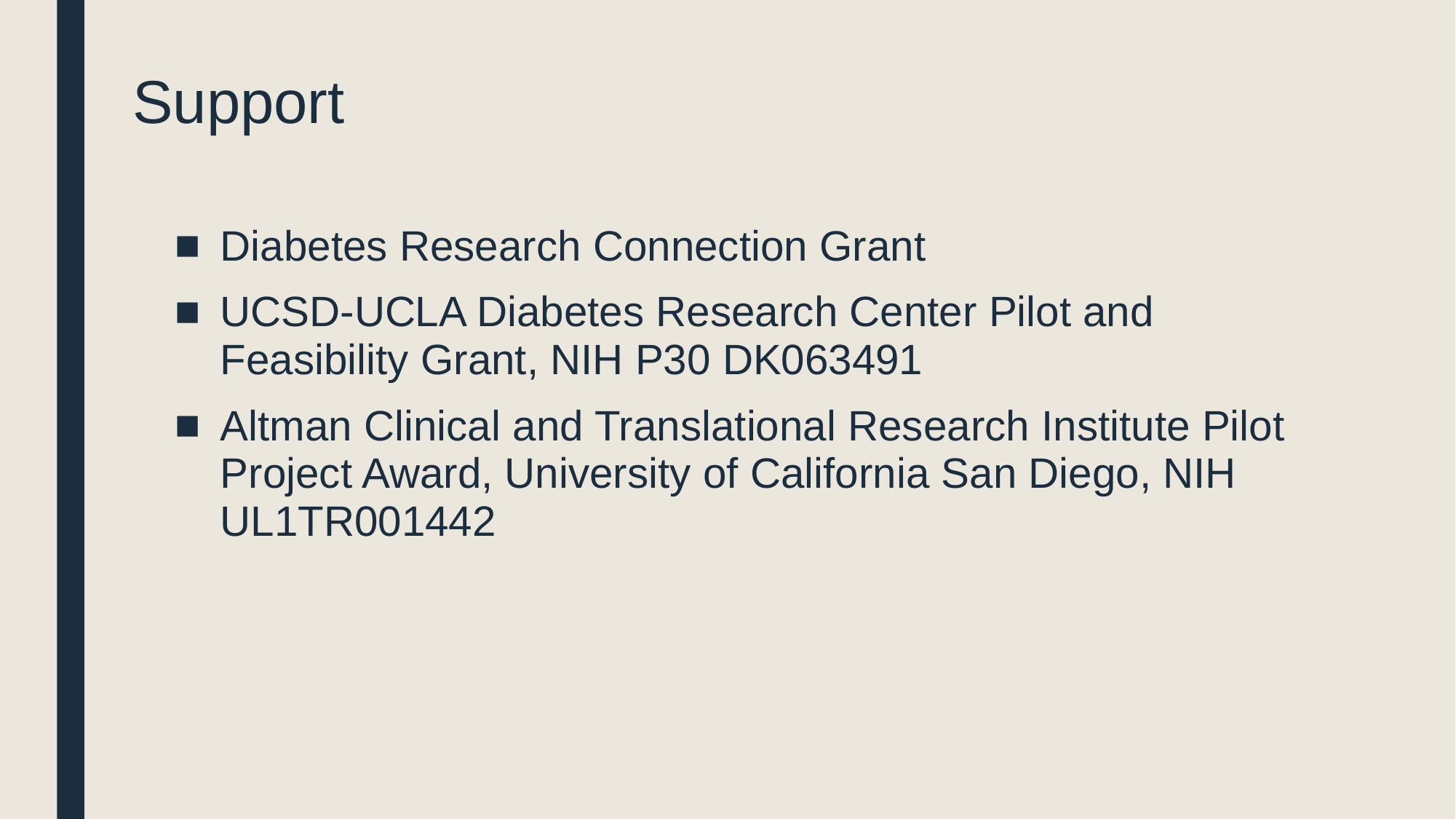

# Support
Diabetes Research Connection Grant
UCSD-UCLA Diabetes Research Center Pilot and Feasibility Grant, NIH P30 DK063491
Altman Clinical and Translational Research Institute Pilot Project Award, University of California San Diego, NIH UL1TR001442